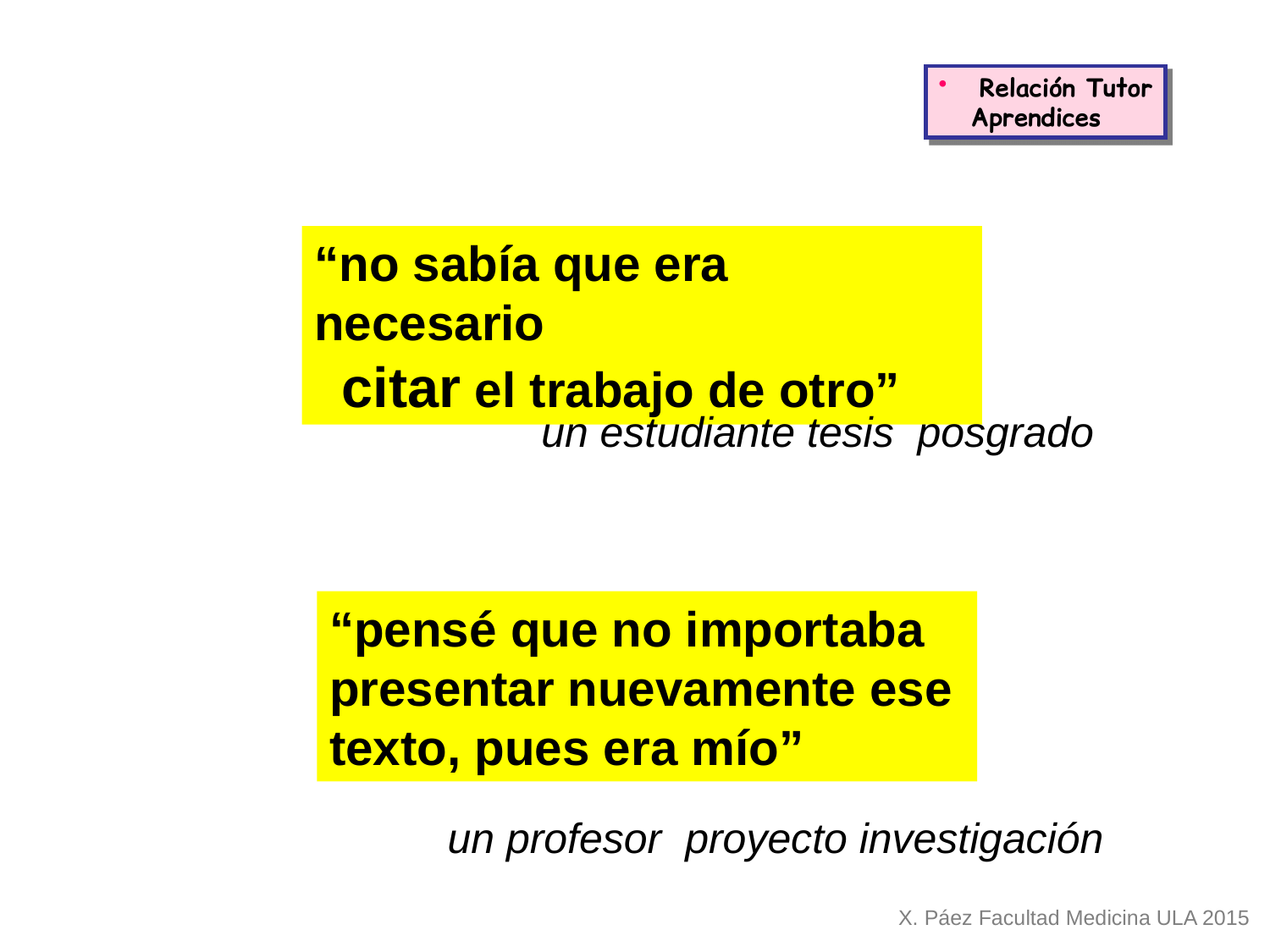

Relación Tutor
   Aprendices
“no sabía que era necesario
  citar el trabajo de otro”
un estudiante tesis  posgrado
“pensé que no importaba presentar nuevamente ese texto, pues era mío”
un profesor  proyecto investigación
X. Páez Facultad Medicina ULA 2015